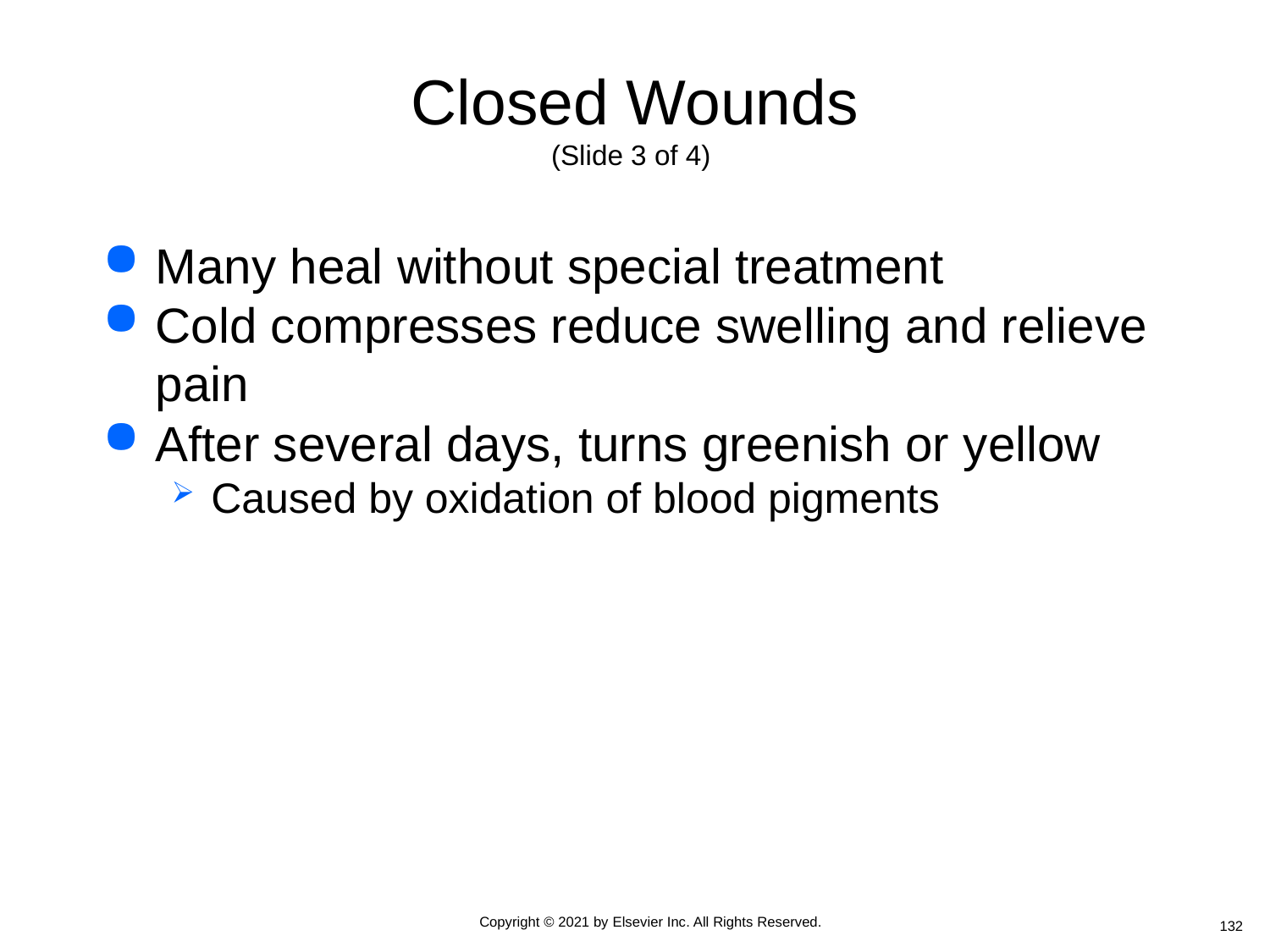

# Closed Wounds (Slide 3 of 4)
Many heal without special treatment
Cold compresses reduce swelling and relieve pain
After several days, turns greenish or yellow
Caused by oxidation of blood pigments

132